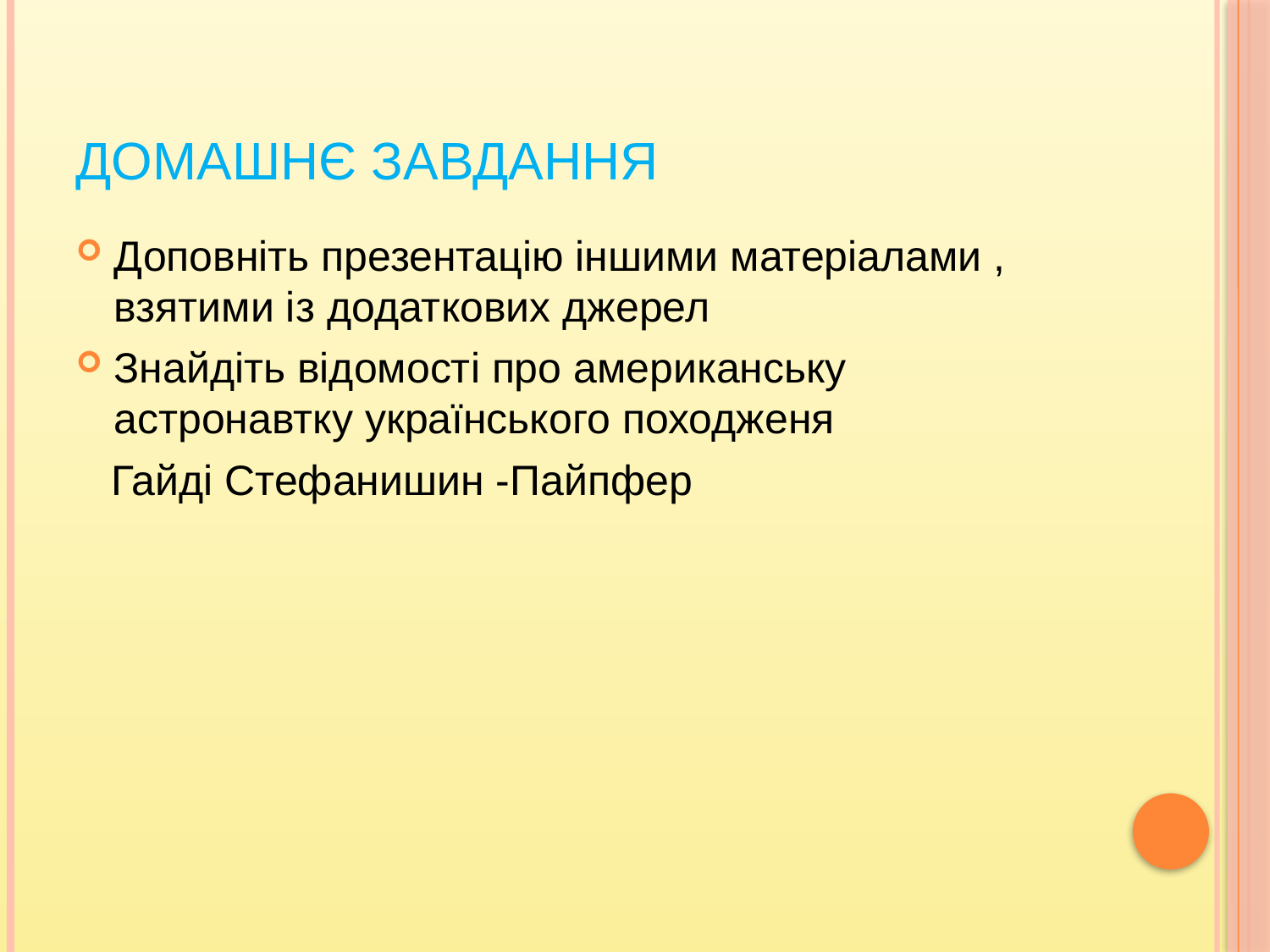

# Домашнє завдання
Доповніть презентацію іншими матеріалами , взятими із додаткових джерел
Знайдіть відомості про американську астронавтку українського походженя
   Гайді Стефанишин -Пайпфер